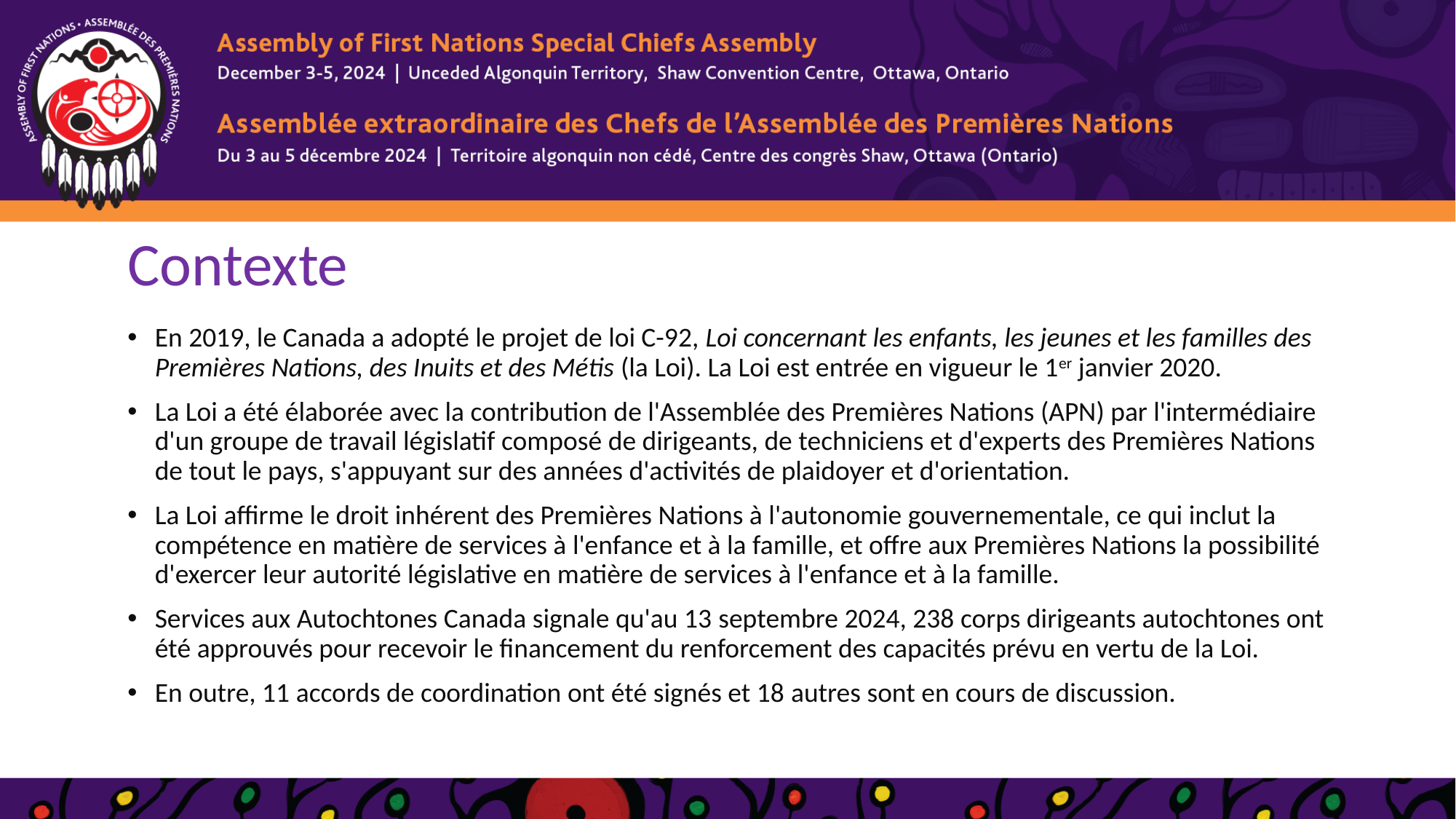

# Contexte
En 2019, le Canada a adopté le projet de loi C-92, Loi concernant les enfants, les jeunes et les familles des Premières Nations, des Inuits et des Métis (la Loi). La Loi est entrée en vigueur le 1er janvier 2020.
La Loi a été élaborée avec la contribution de l'Assemblée des Premières Nations (APN) par l'intermédiaire d'un groupe de travail législatif composé de dirigeants, de techniciens et d'experts des Premières Nations de tout le pays, s'appuyant sur des années d'activités de plaidoyer et d'orientation.
La Loi affirme le droit inhérent des Premières Nations à l'autonomie gouvernementale, ce qui inclut la compétence en matière de services à l'enfance et à la famille, et offre aux Premières Nations la possibilité d'exercer leur autorité législative en matière de services à l'enfance et à la famille.
Services aux Autochtones Canada signale qu'au 13 septembre 2024, 238 corps dirigeants autochtones ont été approuvés pour recevoir le financement du renforcement des capacités prévu en vertu de la Loi.
En outre, 11 accords de coordination ont été signés et 18 autres sont en cours de discussion.